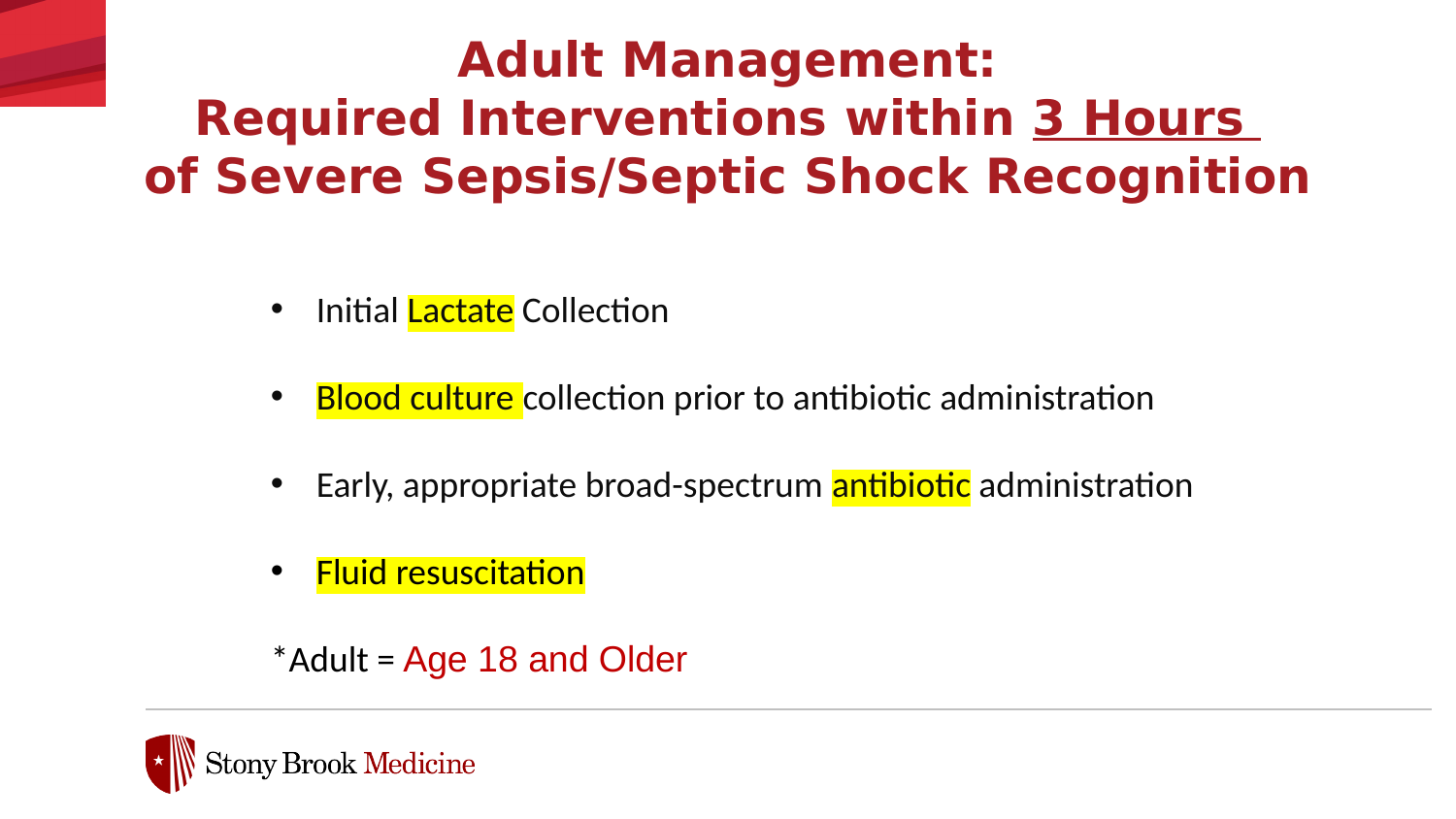

Adult Management:
Required Interventions within 3 Hours
of Severe Sepsis/Septic Shock Recognition
Initial Lactate Collection

Blood culture collection prior to antibiotic administration

Early, appropriate broad-spectrum antibiotic administration

Fluid resuscitation

*Adult = Age 18 and Older